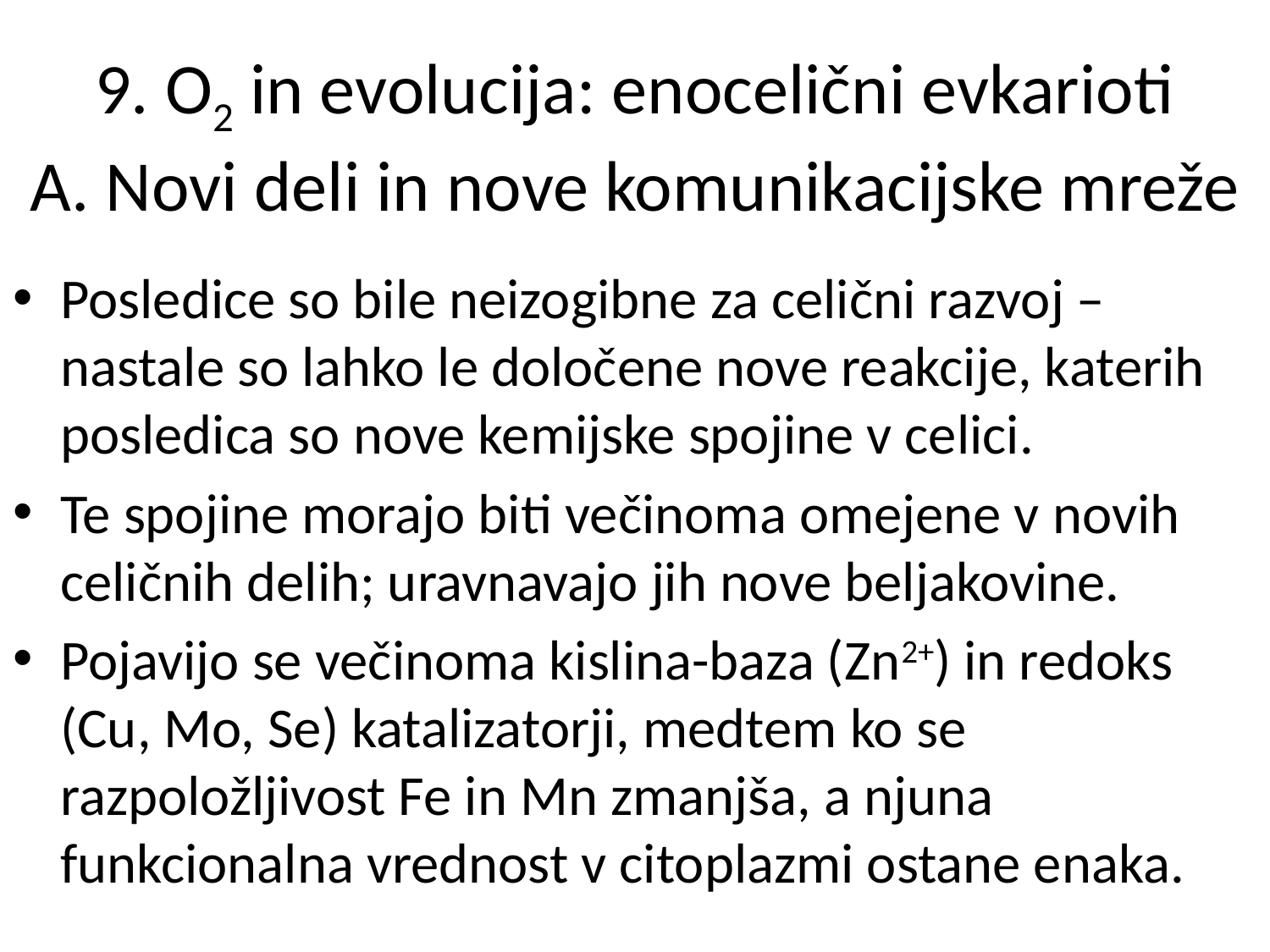

# 9. O2 in evolucija: enocelični evkarioti A. Novi deli in nove komunikacijske mreže
Posledice so bile neizogibne za celični razvoj – nastale so lahko le določene nove reakcije, katerih posledica so nove kemijske spojine v celici.
Te spojine morajo biti večinoma omejene v novih celičnih delih; uravnavajo jih nove beljakovine.
Pojavijo se večinoma kislina-baza (Zn2+) in redoks (Cu, Mo, Se) katalizatorji, medtem ko se razpoložljivost Fe in Mn zmanjša, a njuna funkcionalna vrednost v citoplazmi ostane enaka.